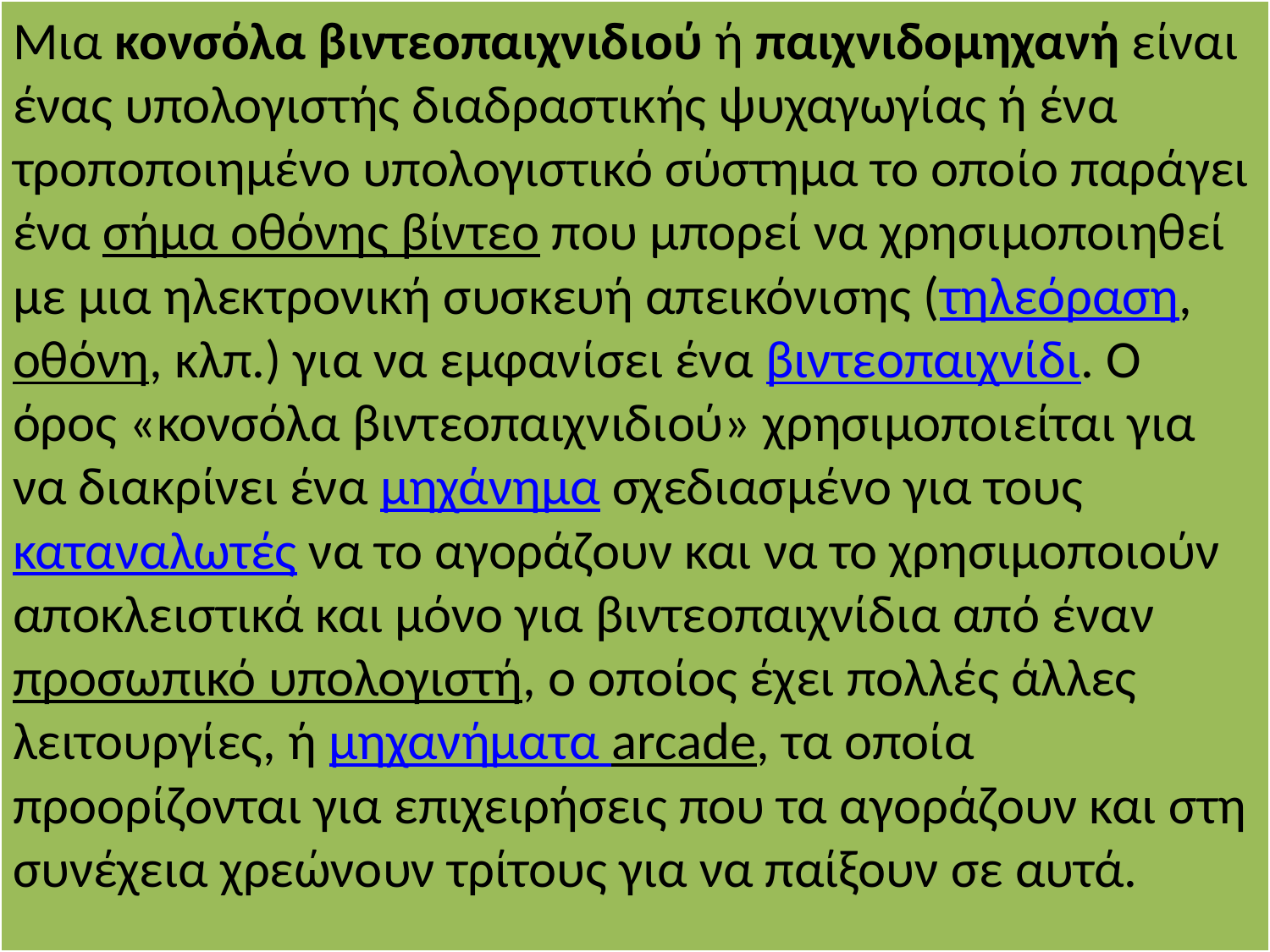

Μια κονσόλα βιντεοπαιχνιδιού ή παιχνιδομηχανή είναι ένας υπολογιστής διαδραστικής ψυχαγωγίας ή ένα τροποποιημένο υπολογιστικό σύστημα το οποίο παράγει ένα σήμα οθόνης βίντεο που μπορεί να χρησιμοποιηθεί με μια ηλεκτρονική συσκευή απεικόνισης (τηλεόραση, οθόνη, κλπ.) για να εμφανίσει ένα βιντεοπαιχνίδι. Ο όρος «κονσόλα βιντεοπαιχνιδιού» χρησιμοποιείται για να διακρίνει ένα μηχάνημα σχεδιασμένο για τους καταναλωτές να το αγοράζουν και να το χρησιμοποιούν αποκλειστικά και μόνο για βιντεοπαιχνίδια από έναν προσωπικό υπολογιστή, ο οποίος έχει πολλές άλλες λειτουργίες, ή μηχανήματα arcade, τα οποία προορίζονται για επιχειρήσεις που τα αγοράζουν και στη συνέχεια χρεώνουν τρίτους για να παίξουν σε αυτά.